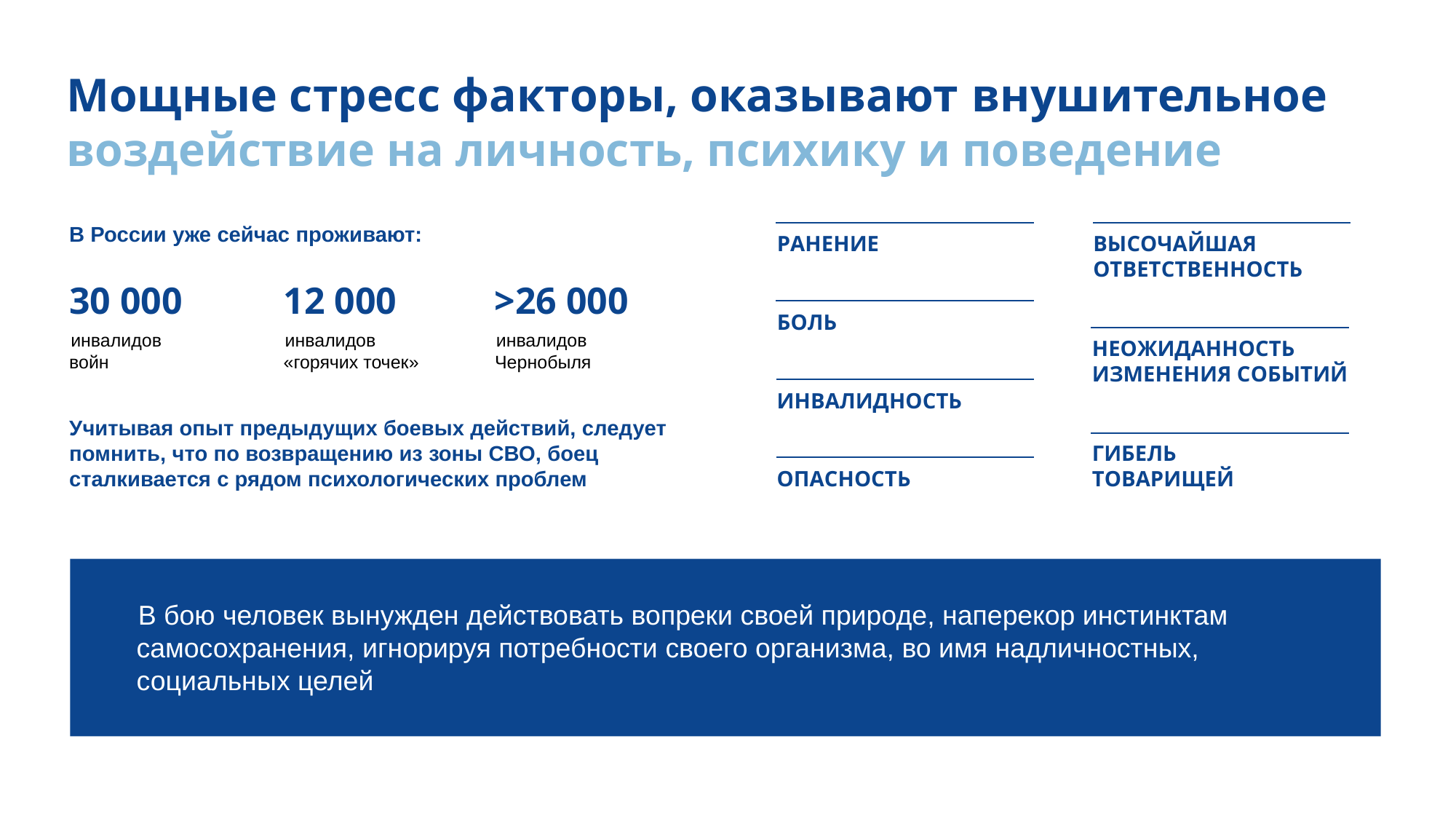

ГИБЕЛЬ ТОВАРИЩЕЙ
Мощные стресс факторы, оказывают внушительное воздействие на личность, психику и поведение
в России уже сейчас проживают около 30 000 инвалидов войн, более 12 000 инвалидов «горячих точек», более 26 000 инвалидов Чернобыля.

Учитывая опыт предыдущих боевых действий, следует помнить, что по возвращению из зоны СВО, боец сталкивается с рядом психологических проблем
В России уже сейчас проживают:
РАНЕНИЕ
ВЫСОЧАЙШАЯ ОТВЕТСТВЕННОСТЬ
30 000
12 000
>26 000
БОЛЬ
инвалидов
войн
инвалидов
«горячих точек»
инвалидов
Чернобыля
НЕОЖИДАННОСТЬ
ИЗМЕНЕНИЯ СОБЫТИЙ
ИНВАЛИДНОСТЬ
Учитывая опыт предыдущих боевых действий, следует помнить, что по возвращению из зоны СВО, боец сталкивается с рядом психологических проблем
ГИБЕЛЬ
ТОВАРИЩЕЙ
ОПАСНОСТЬ

В бою человек вынужден действовать вопреки своей природе, наперекор инстинктам самосохранения, игнорируя потребности своего организма, во имя надличностных, социальных целей